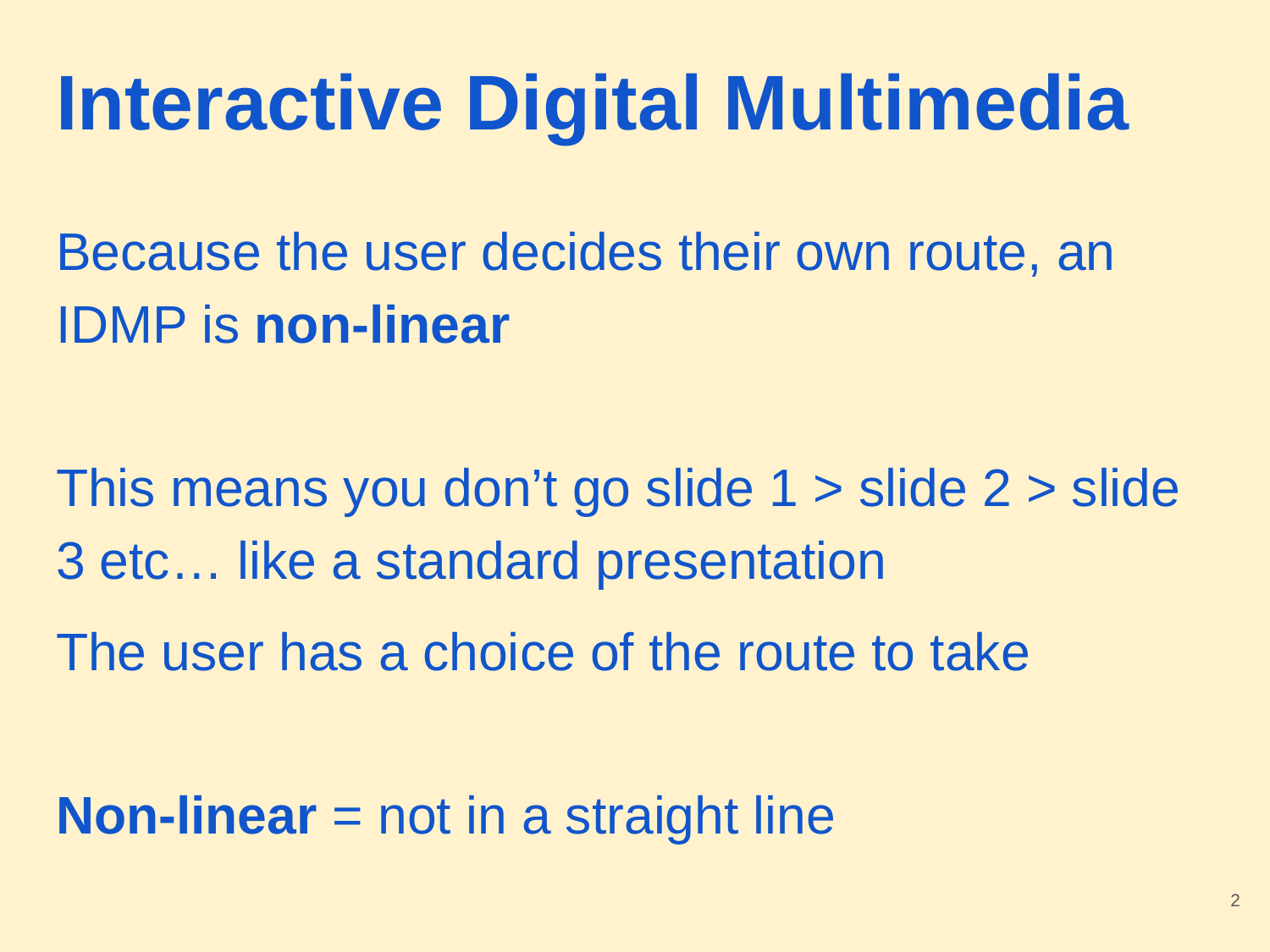

# Interactive Digital Multimedia
Because the user decides their own route, an IDMP is non-linear

This means you don’t go slide 1 > slide 2 > slide 3 etc… like a standard presentation
The user has a choice of the route to take

Non-linear = not in a straight line
2